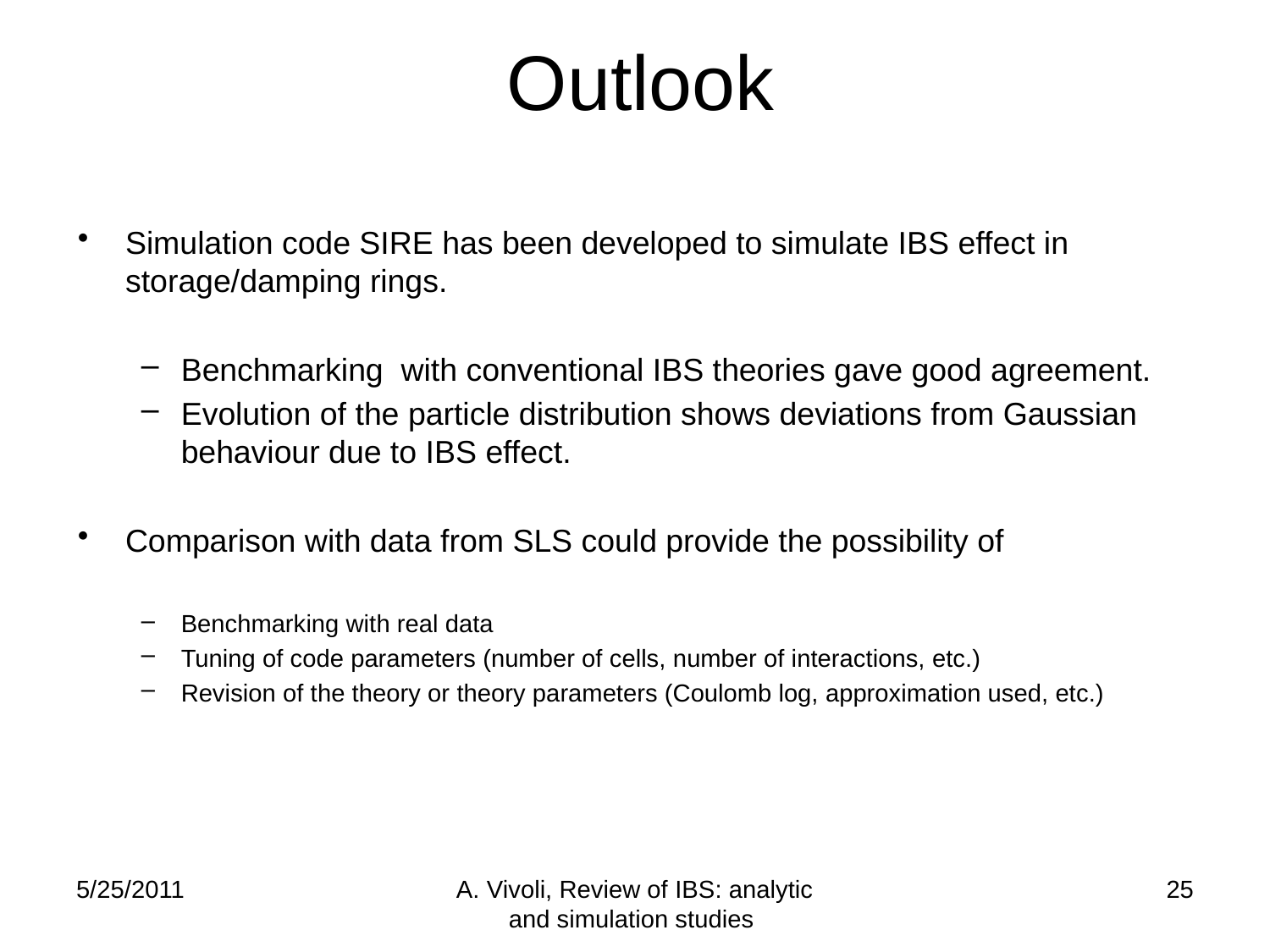

# Outlook
Simulation code SIRE has been developed to simulate IBS effect in storage/damping rings.

Benchmarking  with conventional IBS theories gave good agreement.
Evolution of the particle distribution shows deviations from Gaussian behaviour due to IBS effect.

Comparison with data from SLS could provide the possibility of

Benchmarking with real data
Tuning of code parameters (number of cells, number of interactions, etc.)
Revision of the theory or theory parameters (Coulomb log, approximation used, etc.)

5/25/2011
A. Vivoli, Review of IBS: analytic and simulation studies
25